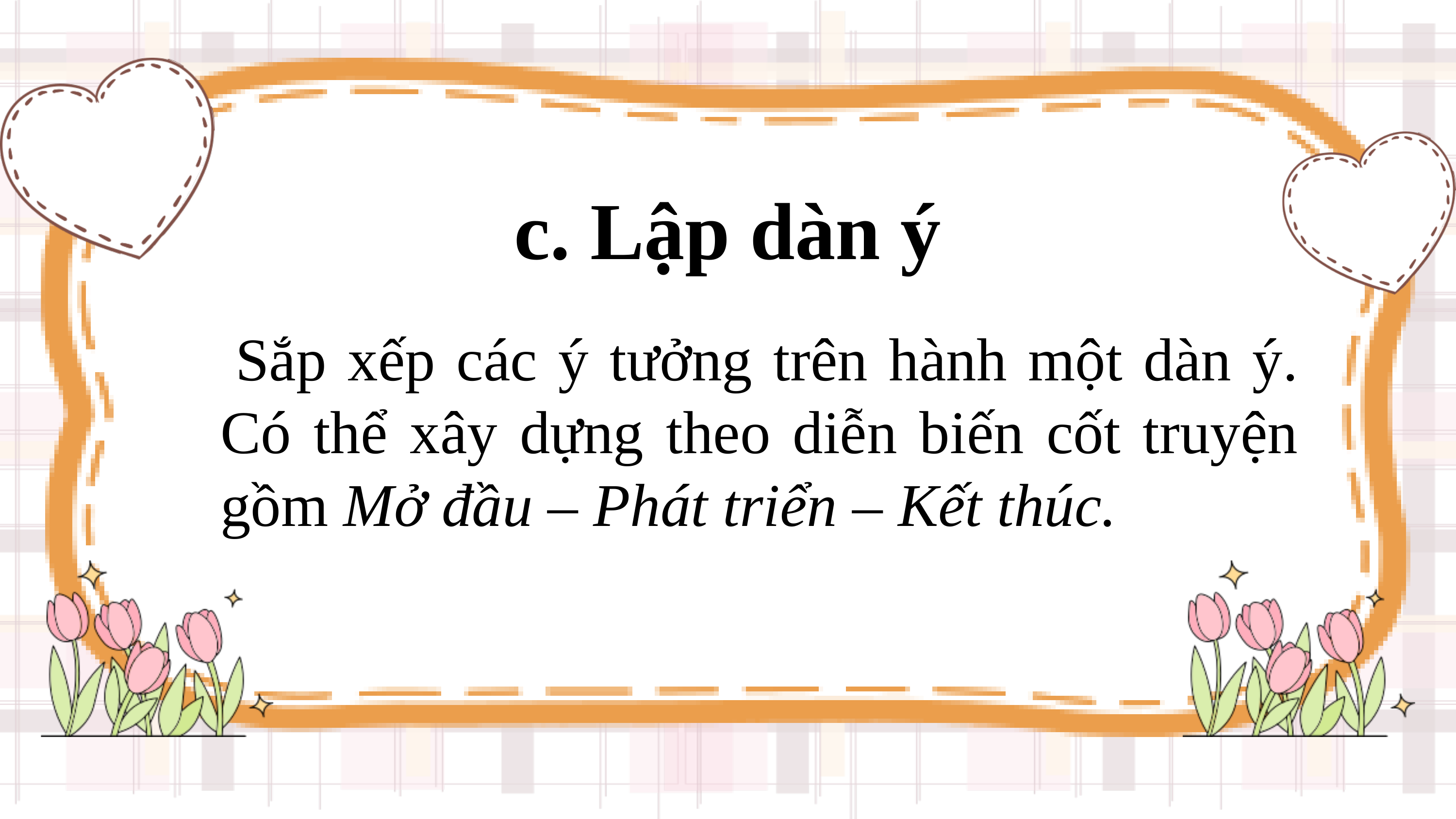

c. Lập dàn ý
 Sắp xếp các ý tưởng trên hành một dàn ý. Có thể xây dựng theo diễn biến cốt truyện gồm Mở đầu – Phát triển – Kết thúc.